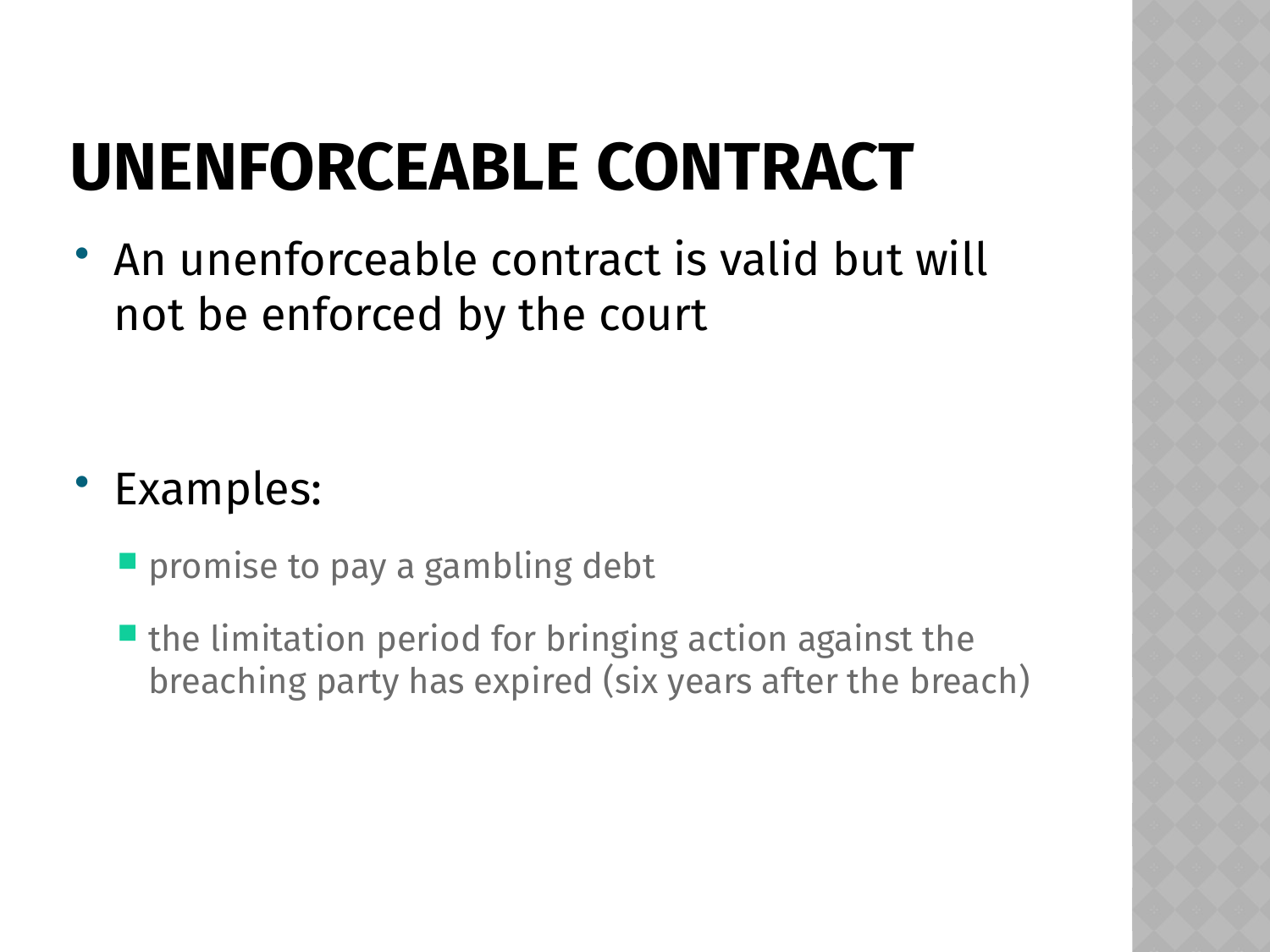

# Unenforceable contract
An unenforceable contract is valid but will not be enforced by the court

Examples:
promise to pay a gambling debt
the limitation period for bringing action against the breaching party has expired (six years after the breach)